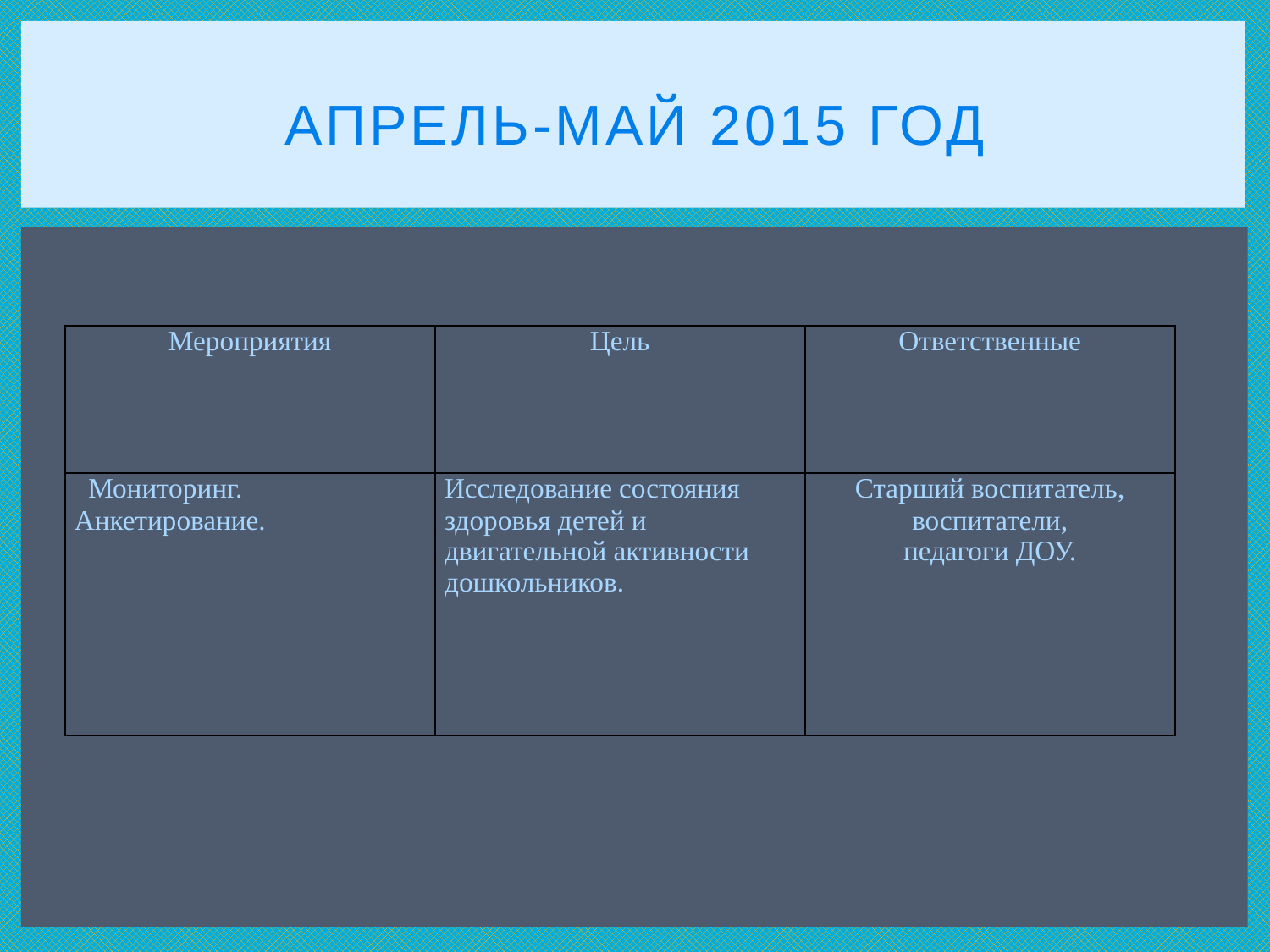

# Апрель-май 2015 год
| Мероприятия | Цель | Ответственные |
| --- | --- | --- |
| Мониторинг. Анкетирование. | Исследование состояния здоровья детей и двигательной активности дошкольников. | Старший воспитатель, воспитатели, педагоги ДОУ. |